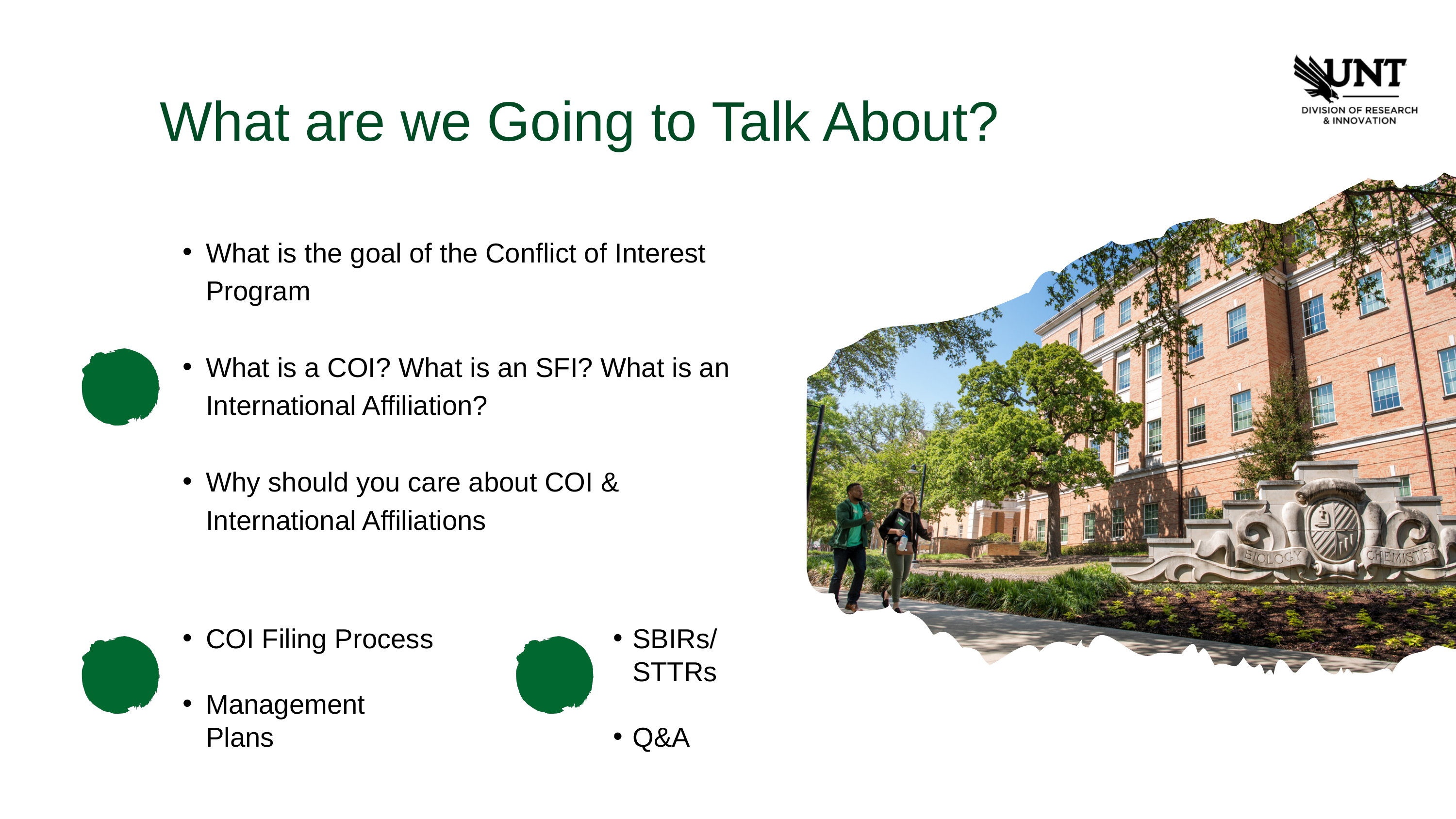

What are we Going to Talk About?

What is the goal of the Conflict of Interest Program

What is a COI? What is an SFI? What is an International Affiliation?

Why should you care about COI & International Affiliations

COI Filing Process

Management Plans
SBIRs/STTRs

Q&A